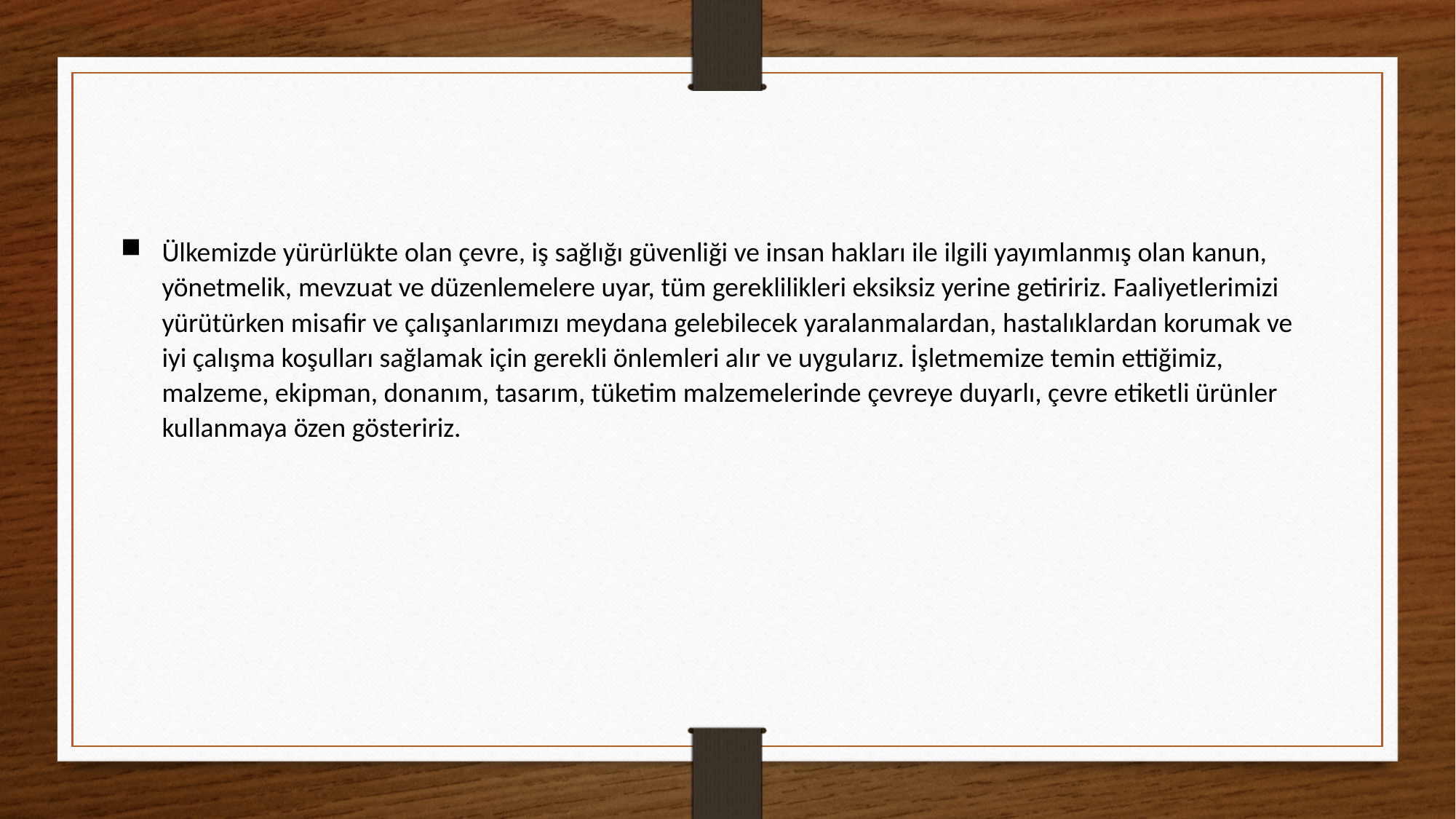

Ülkemizde yürürlükte olan çevre, iş sağlığı güvenliği ve insan hakları ile ilgili yayımlanmış olan kanun, yönetmelik, mevzuat ve düzenlemelere uyar, tüm gereklilikleri eksiksiz yerine getiririz. Faaliyetlerimizi yürütürken misafir ve çalışanlarımızı meydana gelebilecek yaralanmalardan, hastalıklardan korumak ve iyi çalışma koşulları sağlamak için gerekli önlemleri alır ve uygularız. İşletmemize temin ettiğimiz, malzeme, ekipman, donanım, tasarım, tüketim malzemelerinde çevreye duyarlı, çevre etiketli ürünler kullanmaya özen gösteririz.